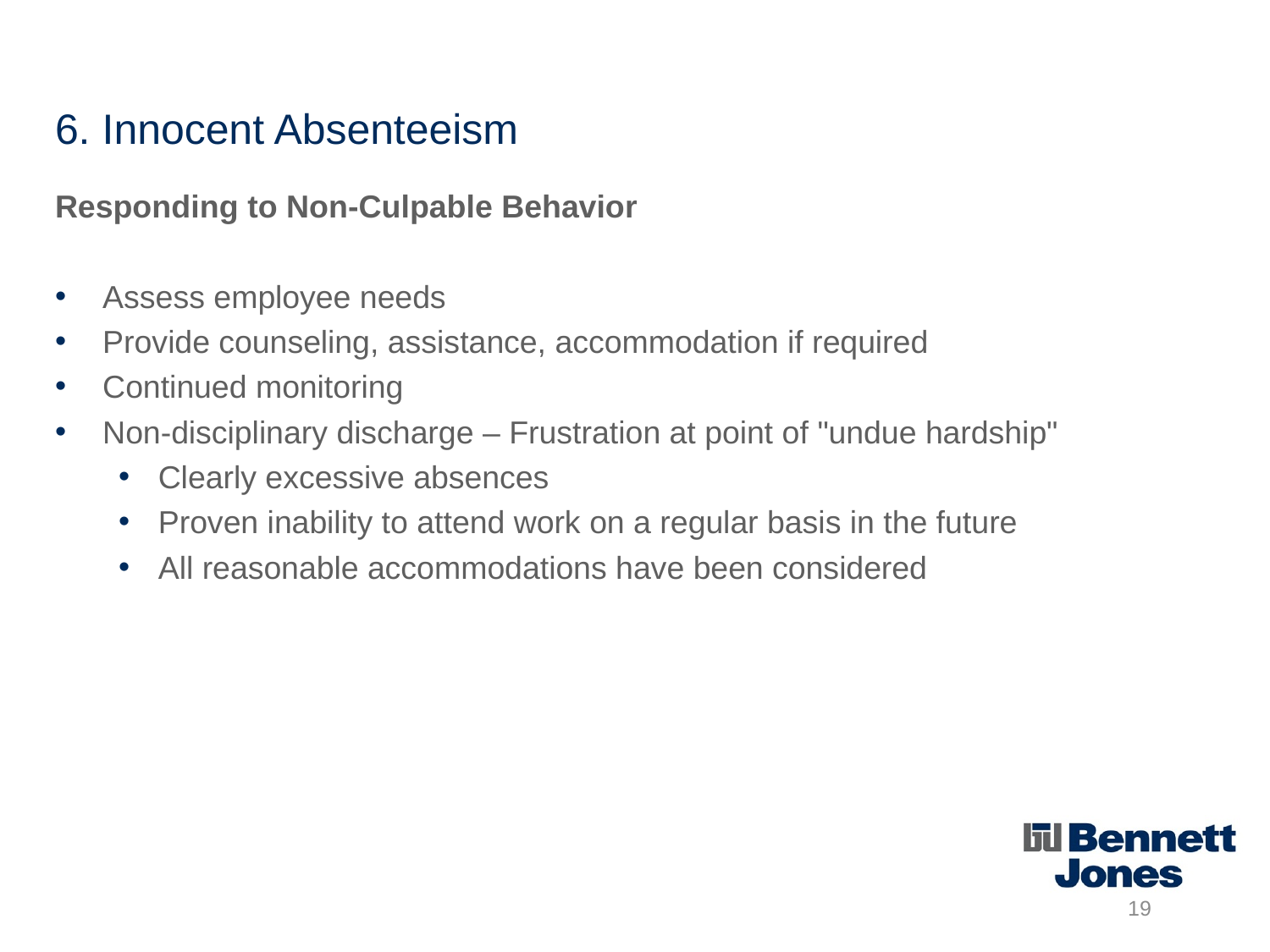

# 6. Innocent Absenteeism
Responding to Non-Culpable Behavior

Assess employee needs
Provide counseling, assistance, accommodation if required
Continued monitoring
Non-disciplinary discharge – Frustration at point of "undue hardship"
Clearly excessive absences
Proven inability to attend work on a regular basis in the future
All reasonable accommodations have been considered

19